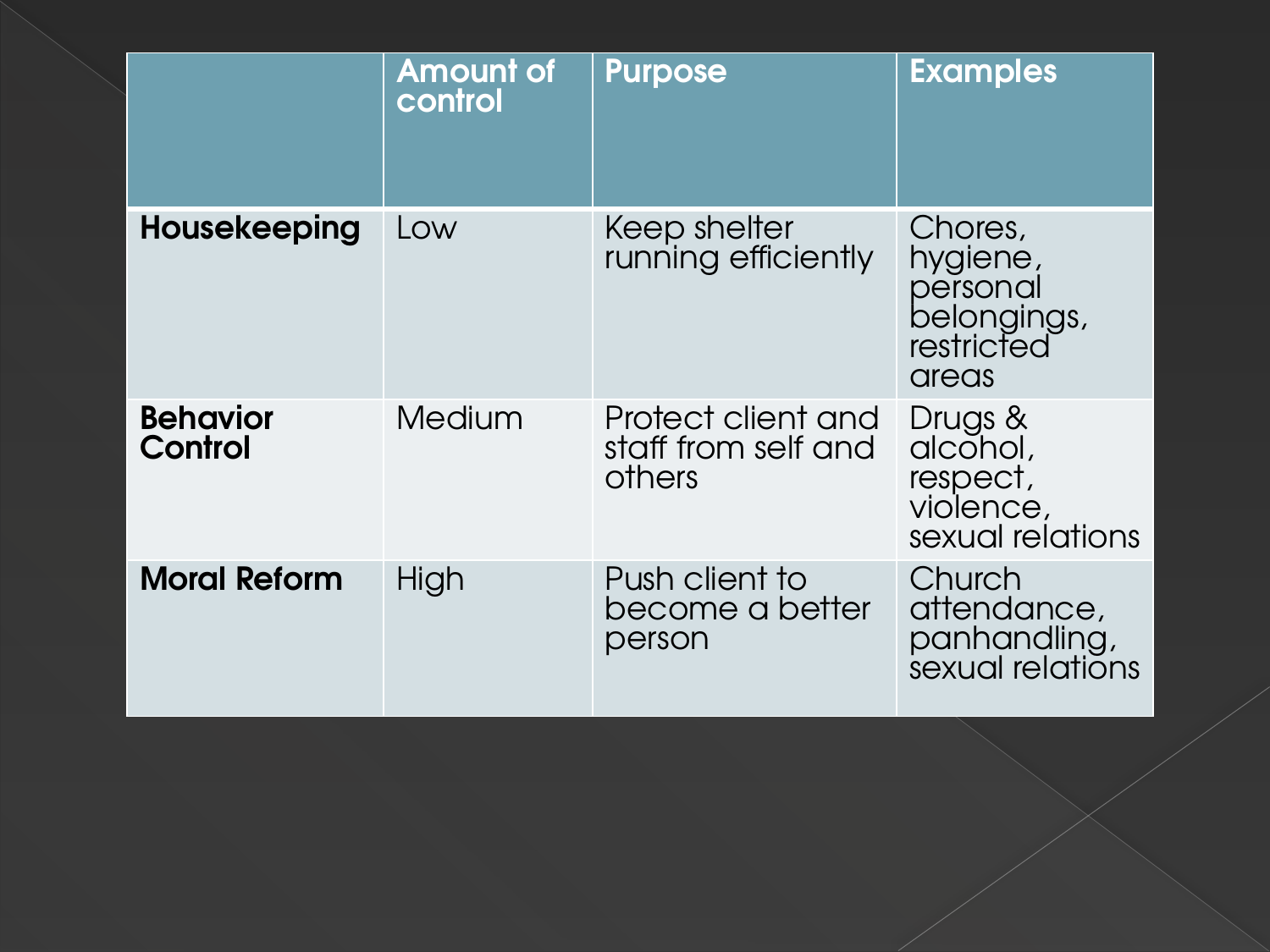

#
|  | Amount of control | Purpose | Examples |
| --- | --- | --- | --- |
| Housekeeping | Low | Keep shelter running efficiently | Chores, hygiene, personal belongings, restricted areas |
| Behavior Control | Medium | Protect client and staff from self and others | Drugs & alcohol, respect, violence, sexual relations |
| Moral Reform | High | Push client to become a better person | Church attendance, panhandling, sexual relations |